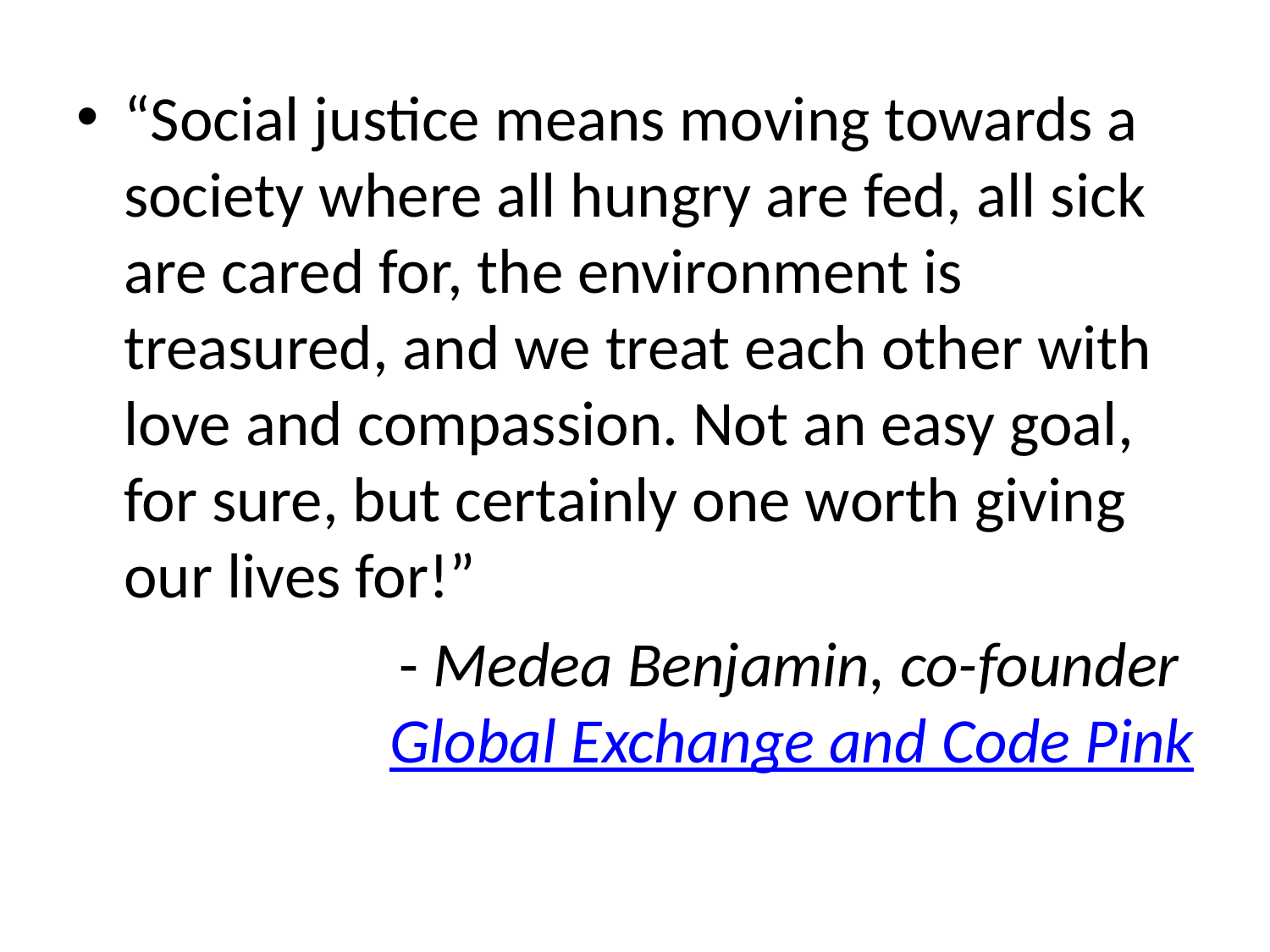

“Social justice means moving towards a society where all hungry are fed, all sick are cared for, the environment is treasured, and we treat each other with love and compassion. Not an easy goal, for sure, but certainly one worth giving our lives for!”
- Medea Benjamin, co-founder Global Exchange and Code Pink